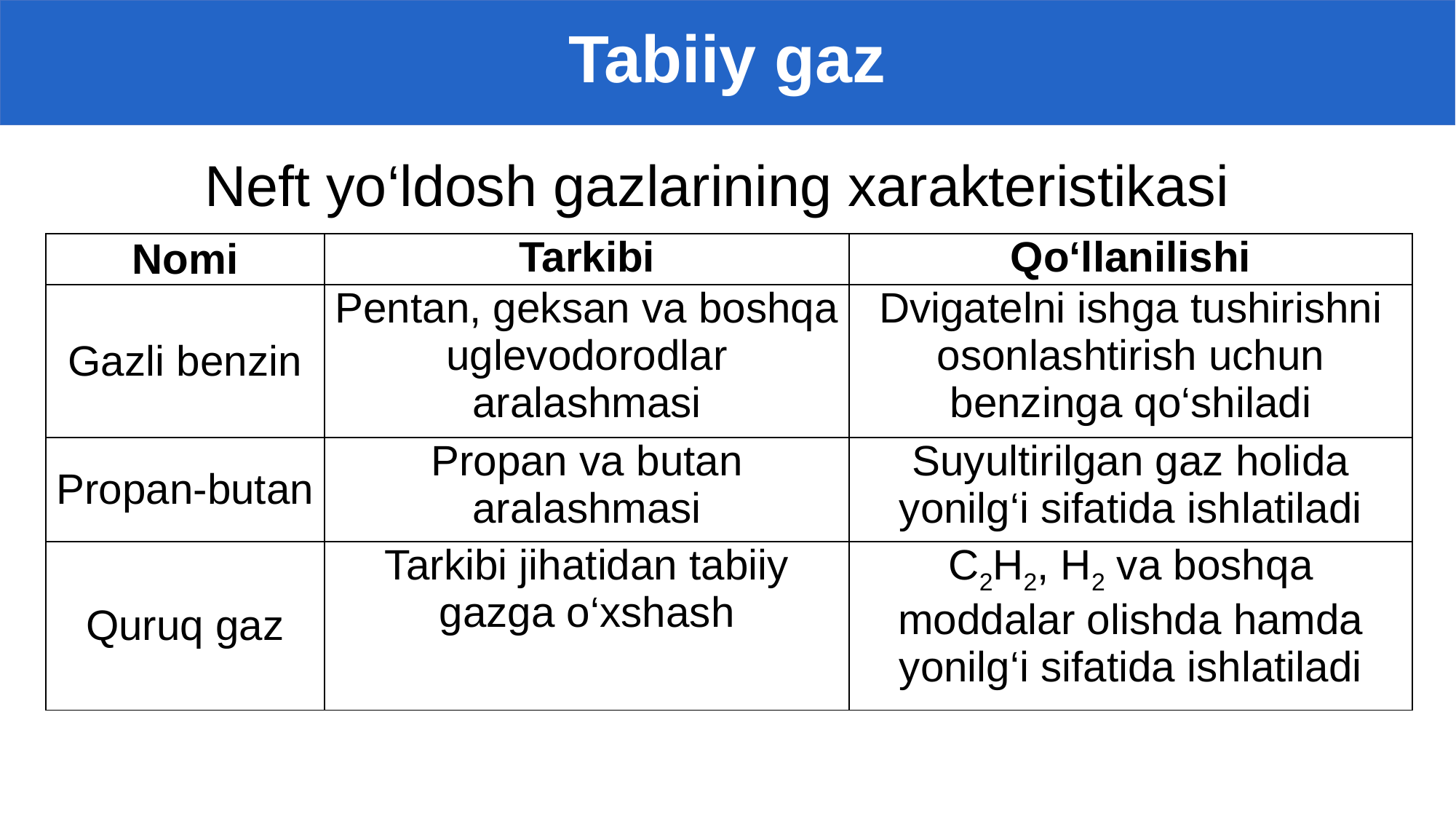

Tabiiy gaz
# Tabiiy gaz
Neft yo‘ldosh gazlarining xarakteristikasi
| Nomi | Tarkibi | Qo‘llanilishi |
| --- | --- | --- |
| Gazli benzin | Pentan, geksan va boshqa uglevodorodlar aralashmasi | Dvigatelni ishga tushirishni osonlashtirish uchun benzinga qo‘shiladi |
| Propan-butan | Propan va butan aralashmasi | Suyultirilgan gaz holida yonilg‘i sifatida ishlatiladi |
| Quruq gaz | Tarkibi jihatidan tabiiy gazga o‘xshash | C2H2, H2 va boshqa moddalar olishda hamda yonilg‘i sifatida ishlatiladi |